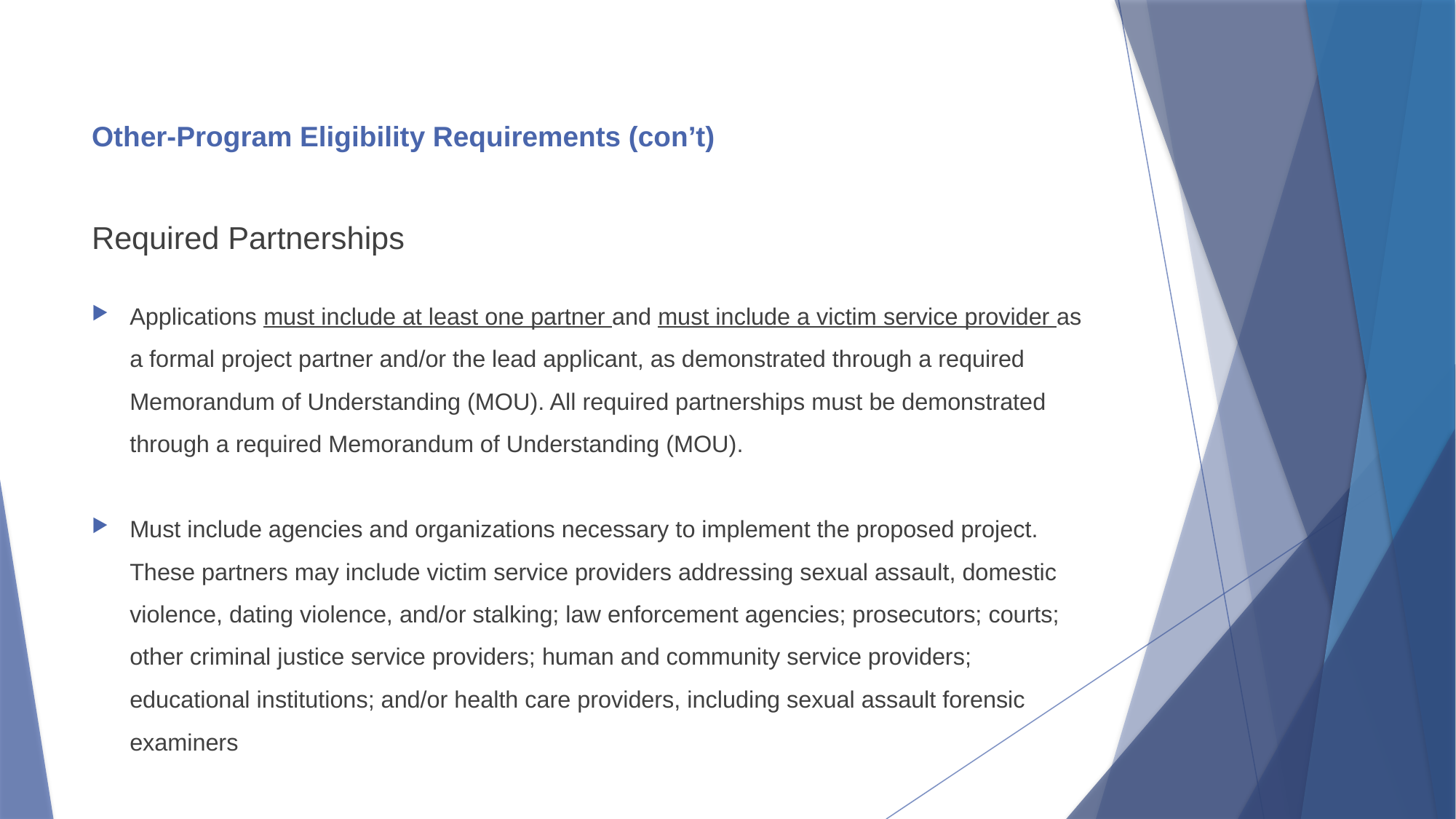

# Other-Program Eligibility Requirements (con’t)
Required Partnerships

Applications must include at least one partner and must include a victim service provider as a formal project partner and/or the lead applicant, as demonstrated through a required Memorandum of Understanding (MOU). All required partnerships must be demonstrated through a required Memorandum of Understanding (MOU).

Must include agencies and organizations necessary to implement the proposed project. These partners may include victim service providers addressing sexual assault, domestic violence, dating violence, and/or stalking; law enforcement agencies; prosecutors; courts; other criminal justice service providers; human and community service providers; educational institutions; and/or health care providers, including sexual assault forensic examiners